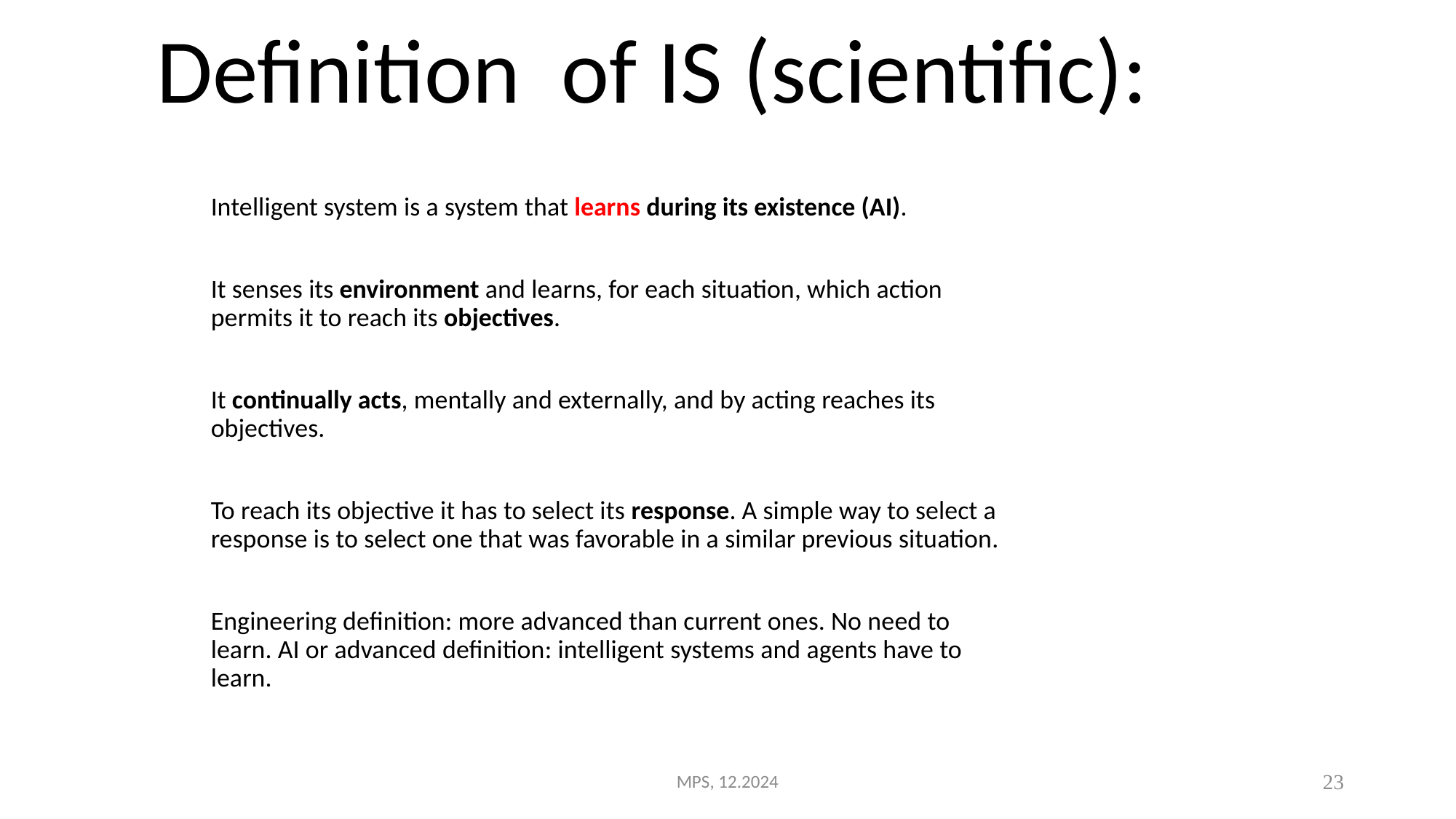

# Definition  of IS (scientific):
Intelligent system is a system that learns during its existence (AI).

It senses its environment and learns, for each situation, which action permits it to reach its objectives.

It continually acts, mentally and externally, and by acting reaches its objectives.

To reach its objective it has to select its response. A simple way to select a response is to select one that was favorable in a similar previous situation.

Engineering definition: more advanced than current ones. No need to learn. AI or advanced definition: intelligent systems and agents have to learn.

MPS, 12.2024
23